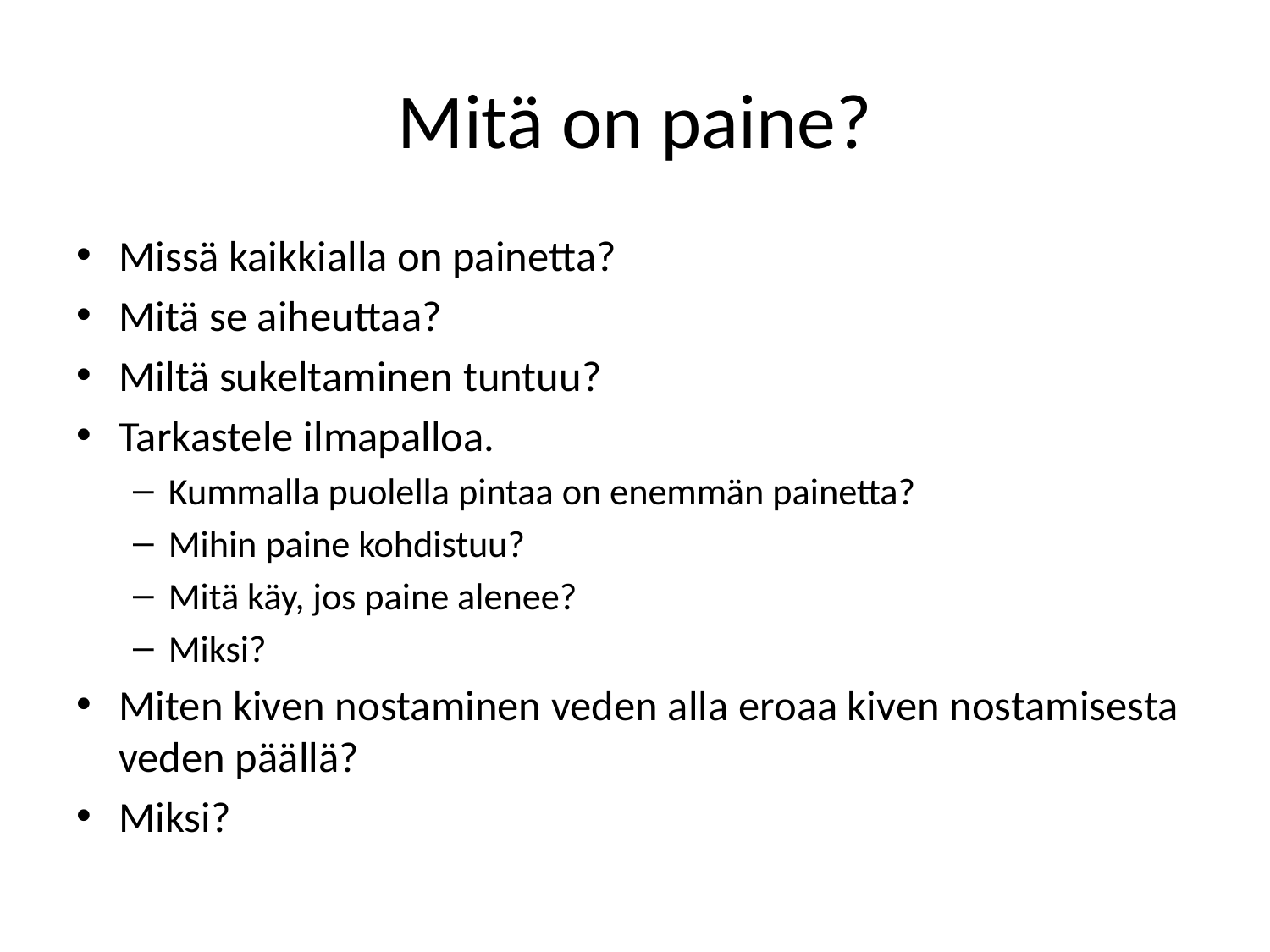

# Mitä on paine?
Missä kaikkialla on painetta?
Mitä se aiheuttaa?
Miltä sukeltaminen tuntuu?
Tarkastele ilmapalloa.
Kummalla puolella pintaa on enemmän painetta?
Mihin paine kohdistuu?
Mitä käy, jos paine alenee?
Miksi?
Miten kiven nostaminen veden alla eroaa kiven nostamisesta veden päällä?
Miksi?